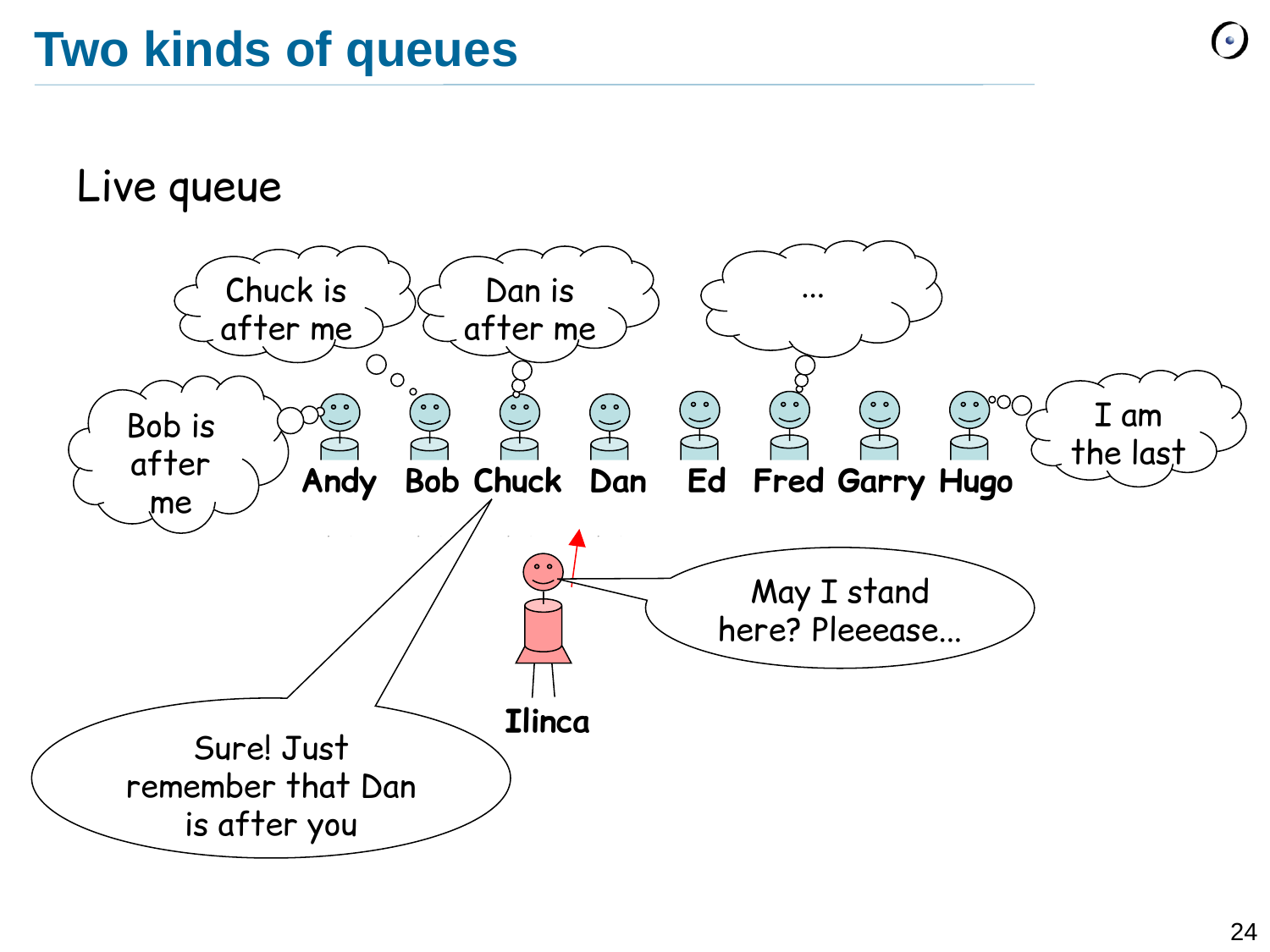

# Two kinds of queues
Live queue
...
Chuck is after me
Dan is after me
I am the last
Bob is after me

Andy  Bob Chuck  Dan   Ed  Fred Garry Hugo

May I stand here? Pleeease...

Sure! Just remember that Dan is after you
Ilinca